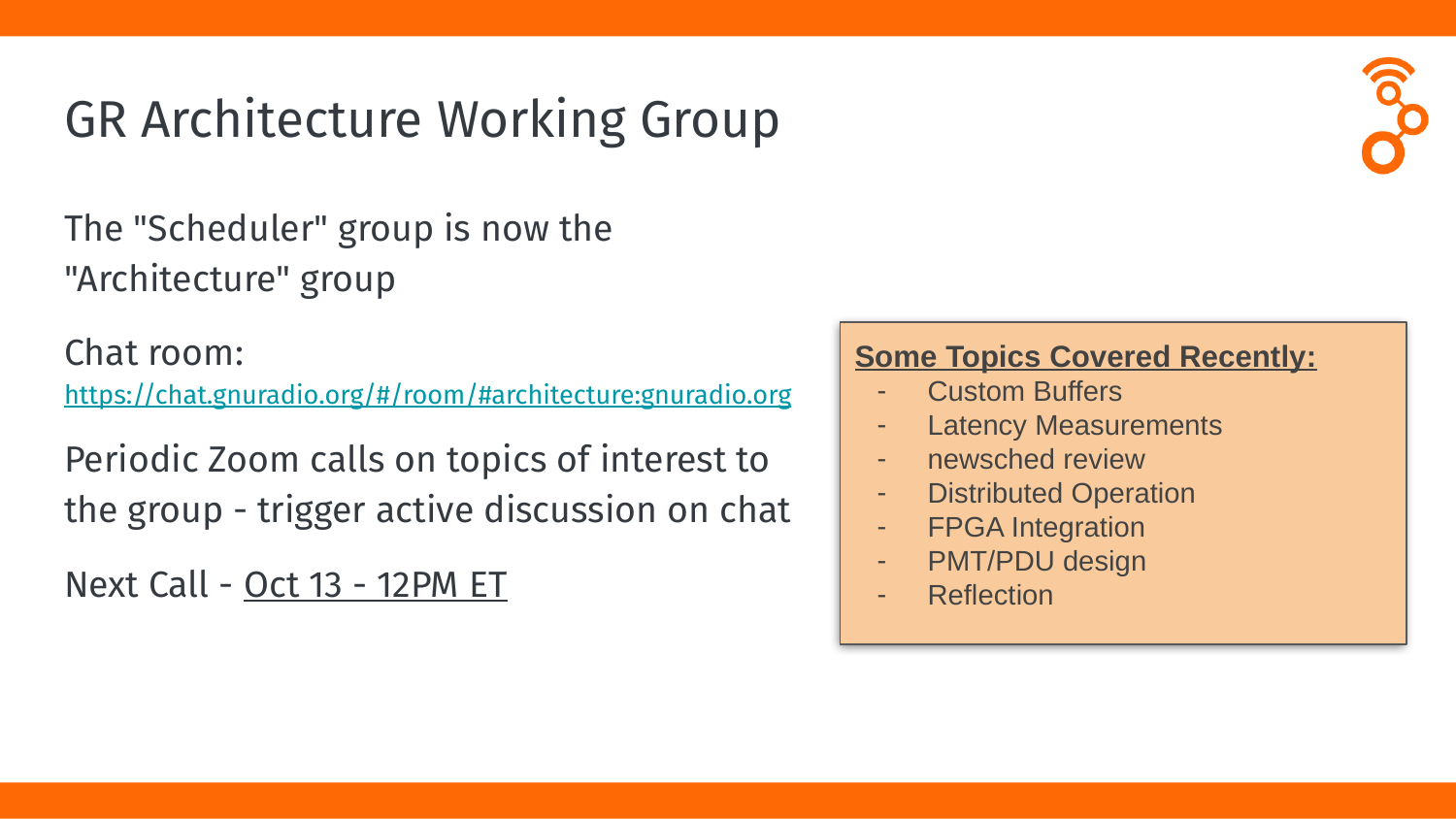

# GR Architecture Working Group
The "Scheduler" group is now the "Architecture" group
Chat room:
https://chat.gnuradio.org/#/room/#architecture:gnuradio.org
Periodic Zoom calls on topics of interest to the group - trigger active discussion on chat
Next Call - Oct 13 - 12PM ET

Some Topics Covered Recently:
Custom Buffers
Latency Measurements
newsched review
Distributed Operation
FPGA Integration
PMT/PDU design
Reflection